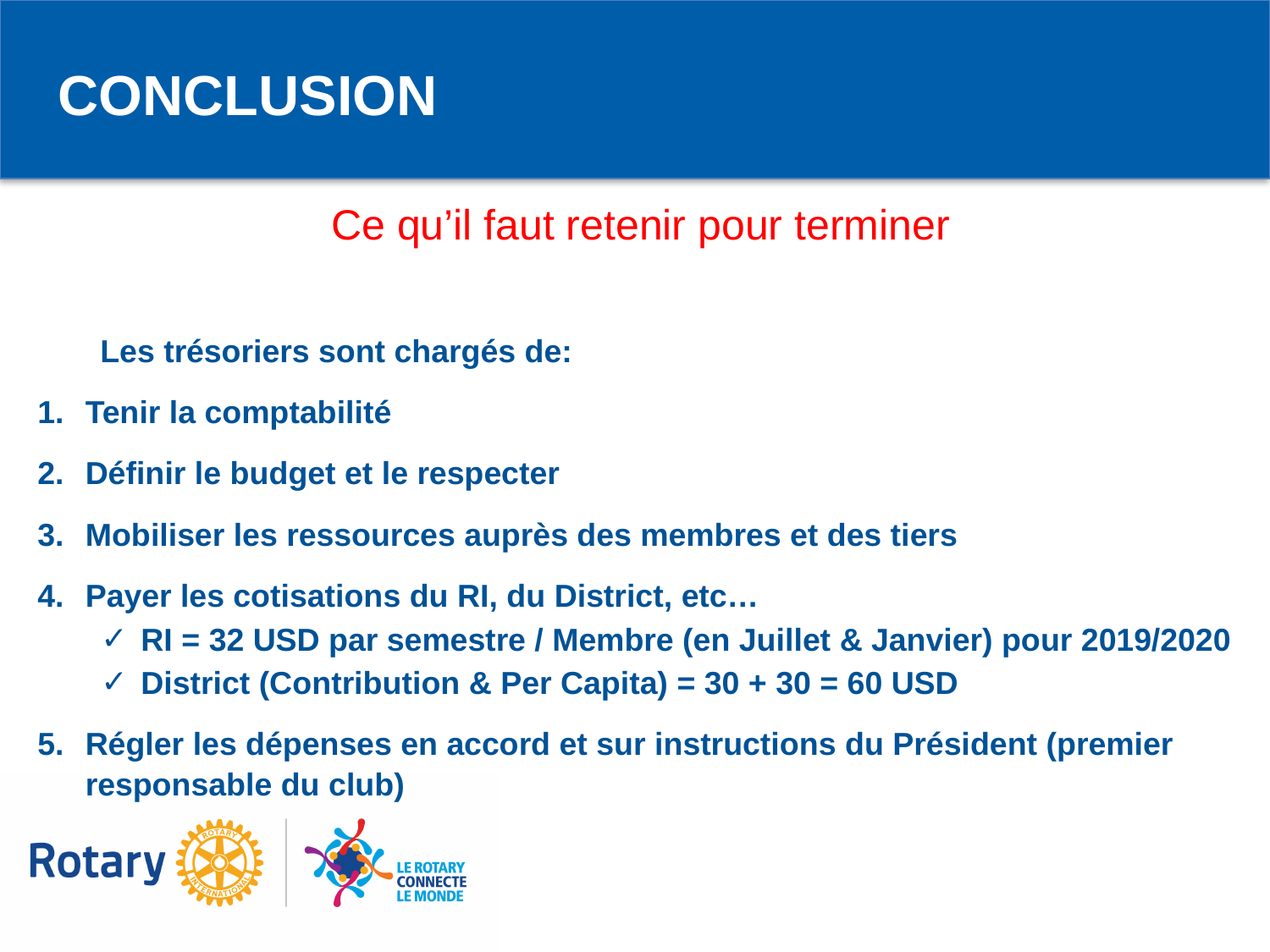

CONCLUSION
Ce qu’il faut retenir pour terminer

Les trésoriers sont chargés de:
Tenir la comptabilité
Définir le budget et le respecter
Mobiliser les ressources auprès des membres et des tiers
Payer les cotisations du RI, du District, etc…
RI = 32 USD par semestre / Membre (en Juillet & Janvier) pour 2019/2020
District (Contribution & Per Capita) = 30 + 30 = 60 USD
Régler les dépenses en accord et sur instructions du Président (premier responsable du club)